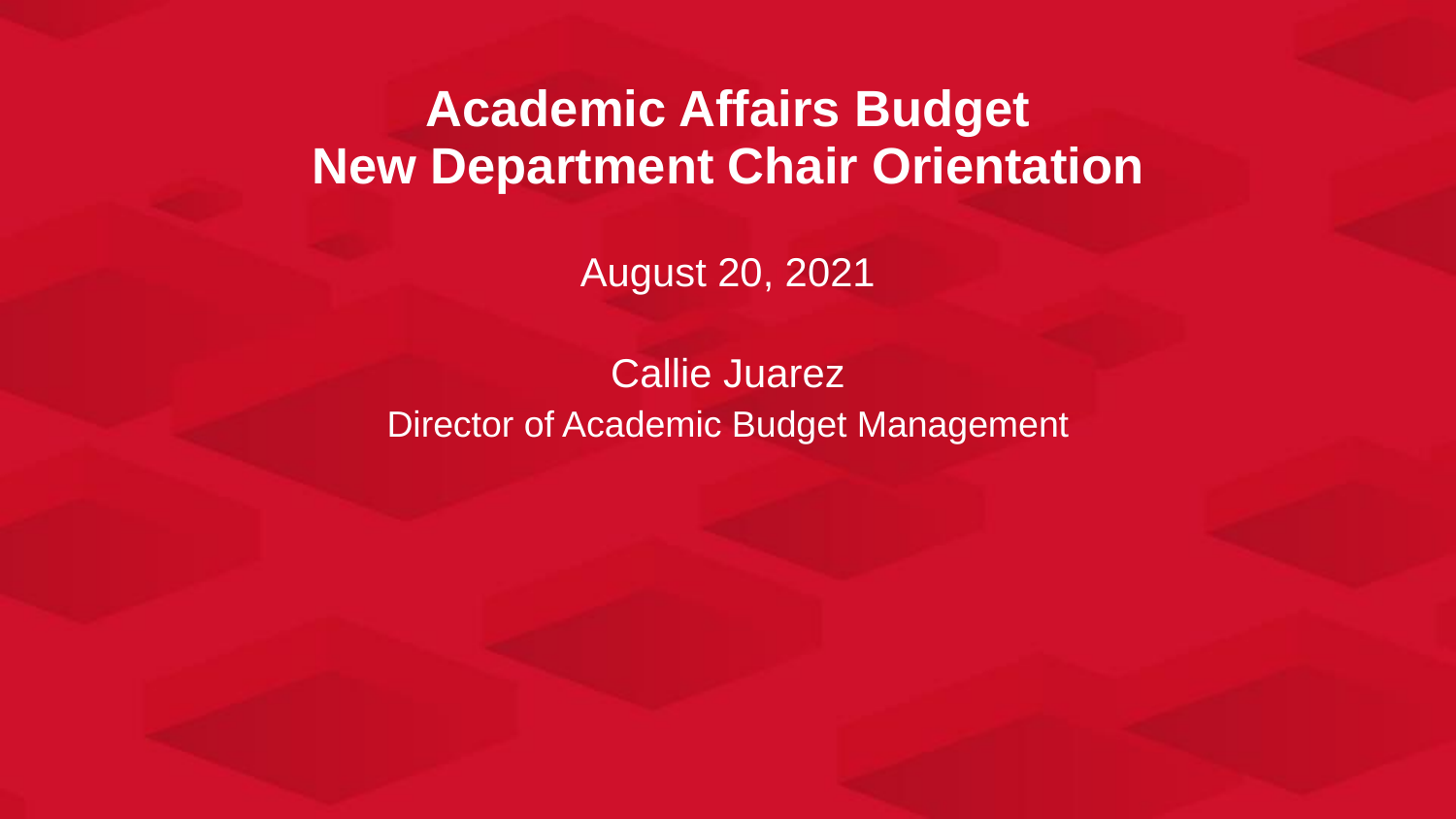

# Academic Affairs Budget New Department Chair Orientation

August 20, 2021

Callie Juarez
Director of Academic Budget Management